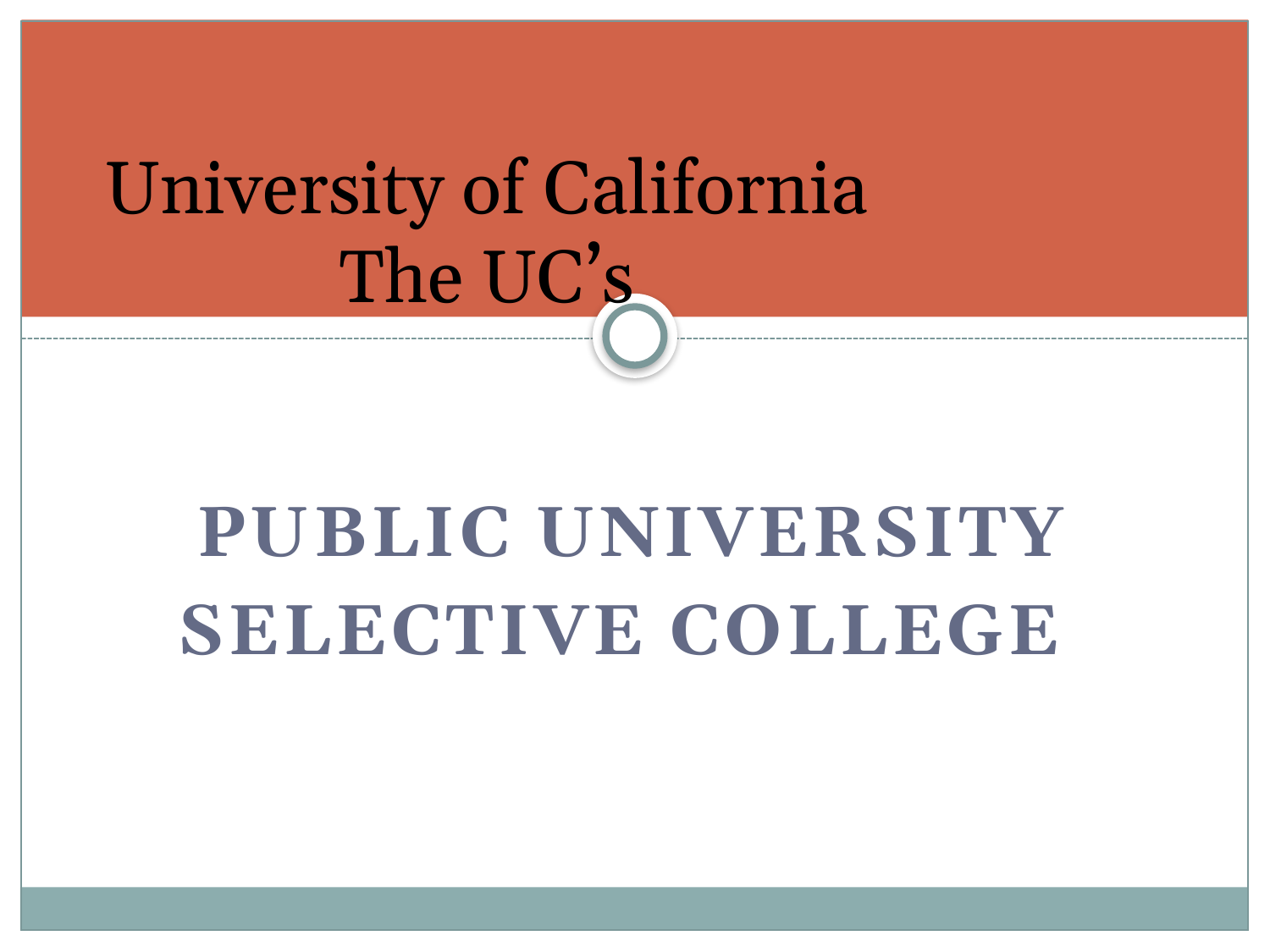

# University of California The UC’s

Public university
Selective college